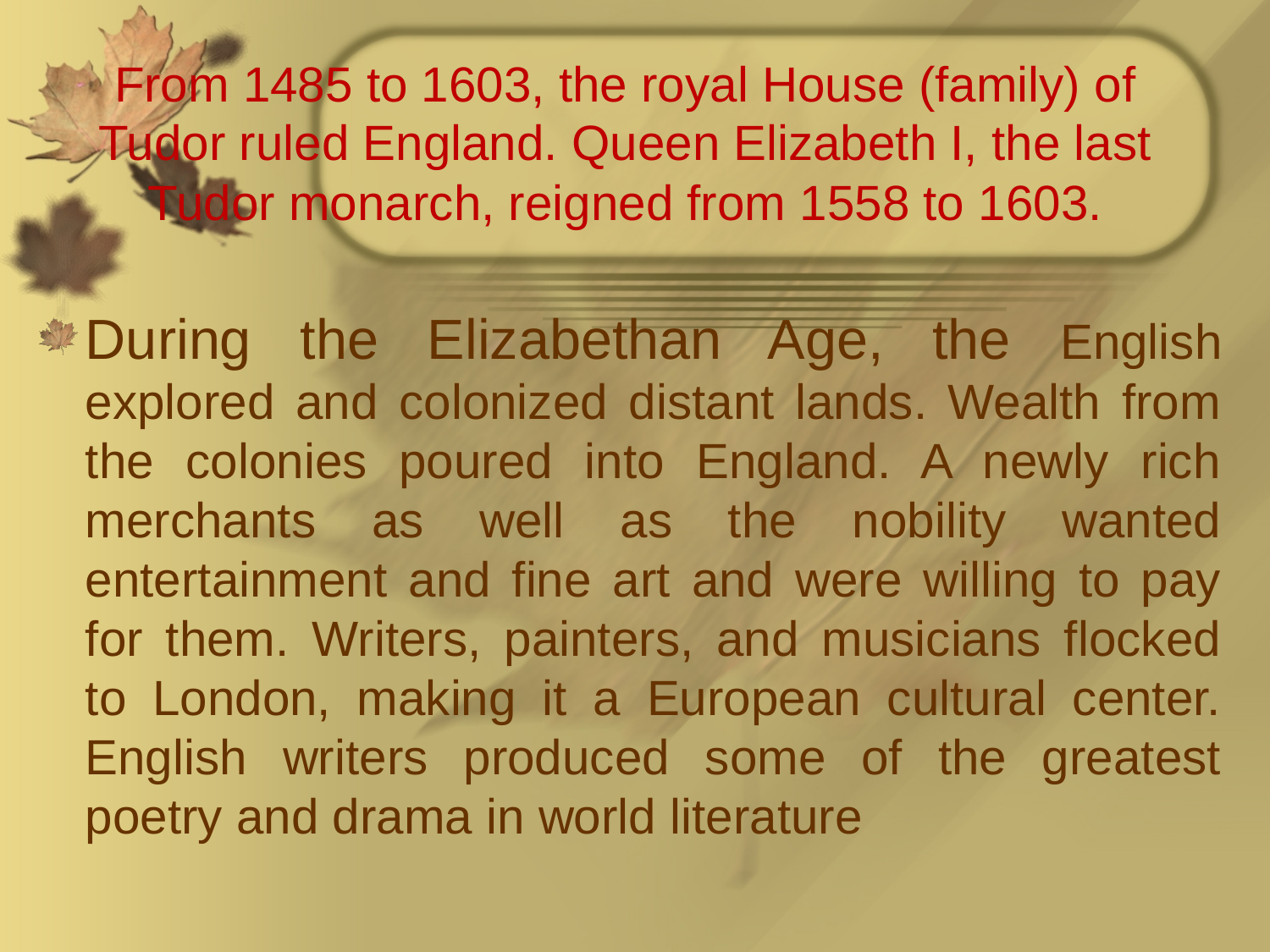

# From 1485 to 1603, the royal House (family) of Tudor ruled England. Queen Elizabeth I, the last Tudor monarch, reigned from 1558 to 1603.
During the Elizabethan Age, the English explored and colonized distant lands. Wealth from the colonies poured into England. A newly rich merchants as well as the nobility wanted entertainment and fine art and were willing to pay for them. Writers, painters, and musicians flocked to London, making it a European cultural center. English writers produced some of the greatest poetry and drama in world literature